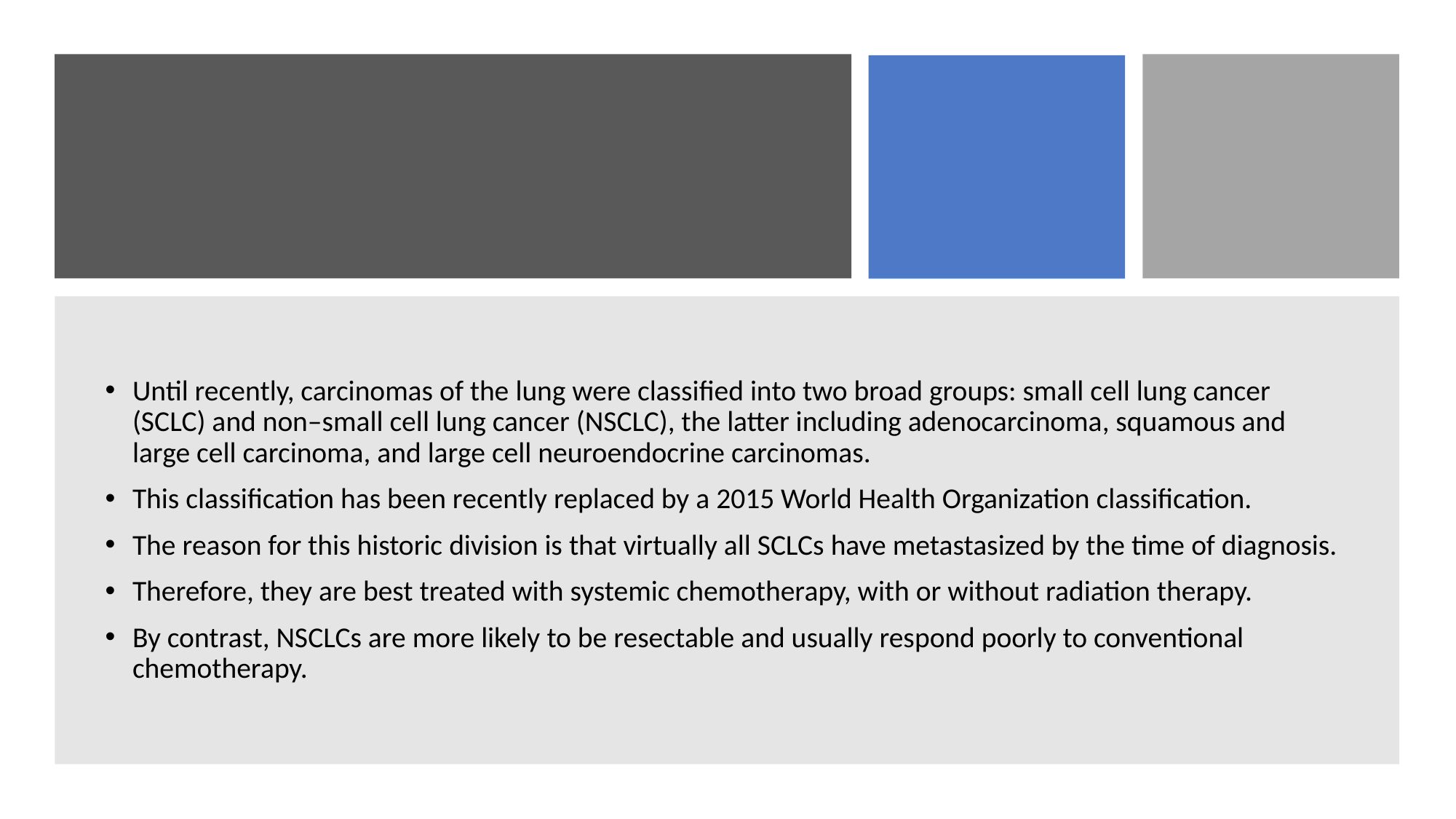

Until recently, carcinomas of the lung were classified into two broad groups: small cell lung cancer (SCLC) and non–small cell lung cancer (NSCLC), the latter including adenocarcinoma, squamous and large cell carcinoma, and large cell neuroendocrine carcinomas.
This classification has been recently replaced by a 2015 World Health Organization classification.
The reason for this historic division is that virtually all SCLCs have metastasized by the time of diagnosis.
Therefore, they are best treated with systemic chemotherapy, with or without radiation therapy.
By contrast, NSCLCs are more likely to be resectable and usually respond poorly to conventional chemotherapy.